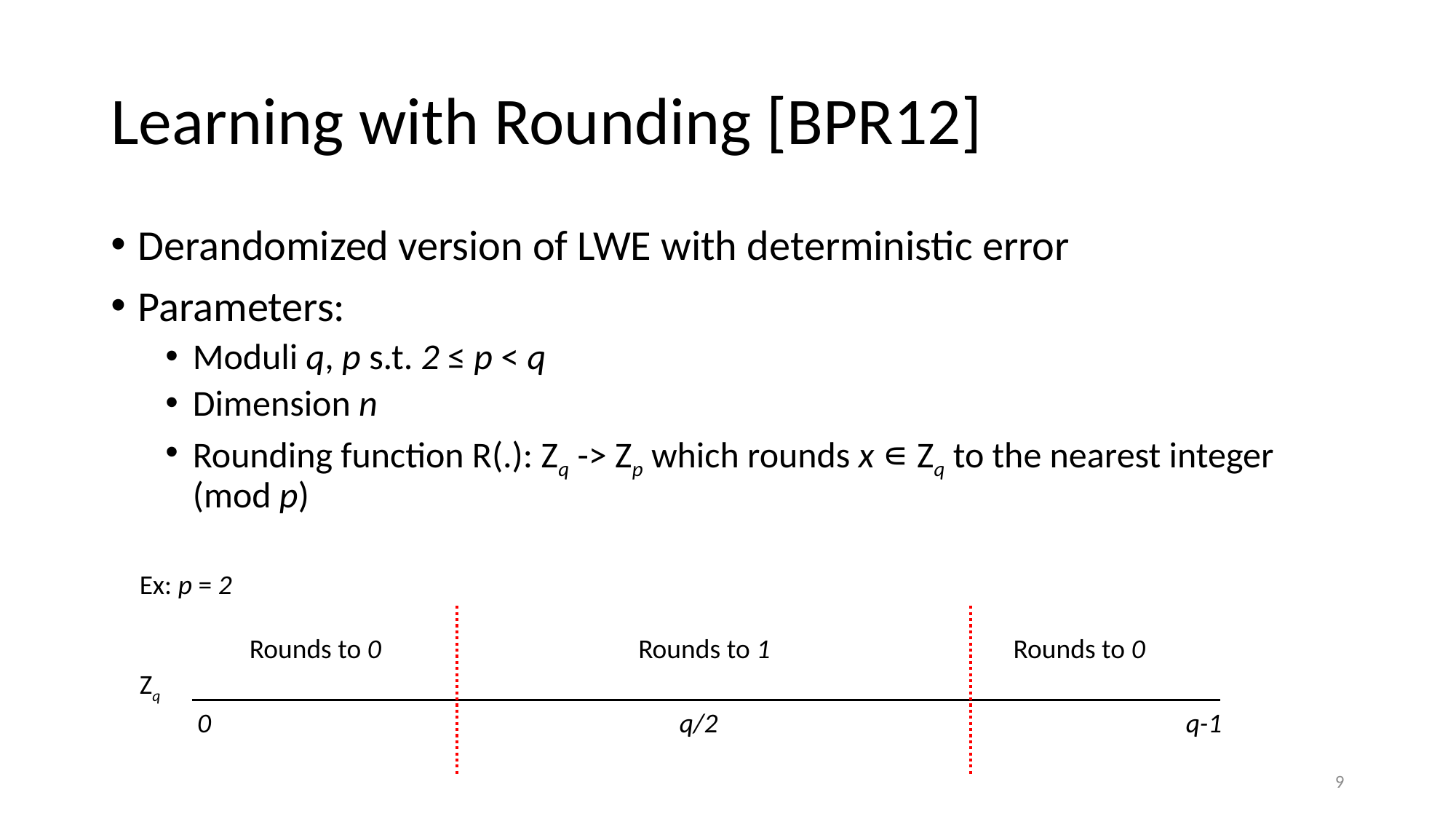

# Learning with Rounding [BPR12]
Derandomized version of LWE with deterministic error
Parameters:
Moduli q, p s.t. 2 ≤ p < q
Dimension n
Rounding function R(.): Zq -> Zp which rounds x ∊ Zq to the nearest integer (mod p)
Ex: p = 2
Rounds to 0
Rounds to 1
Rounds to 0
Zq
q/2
q-1
0
9